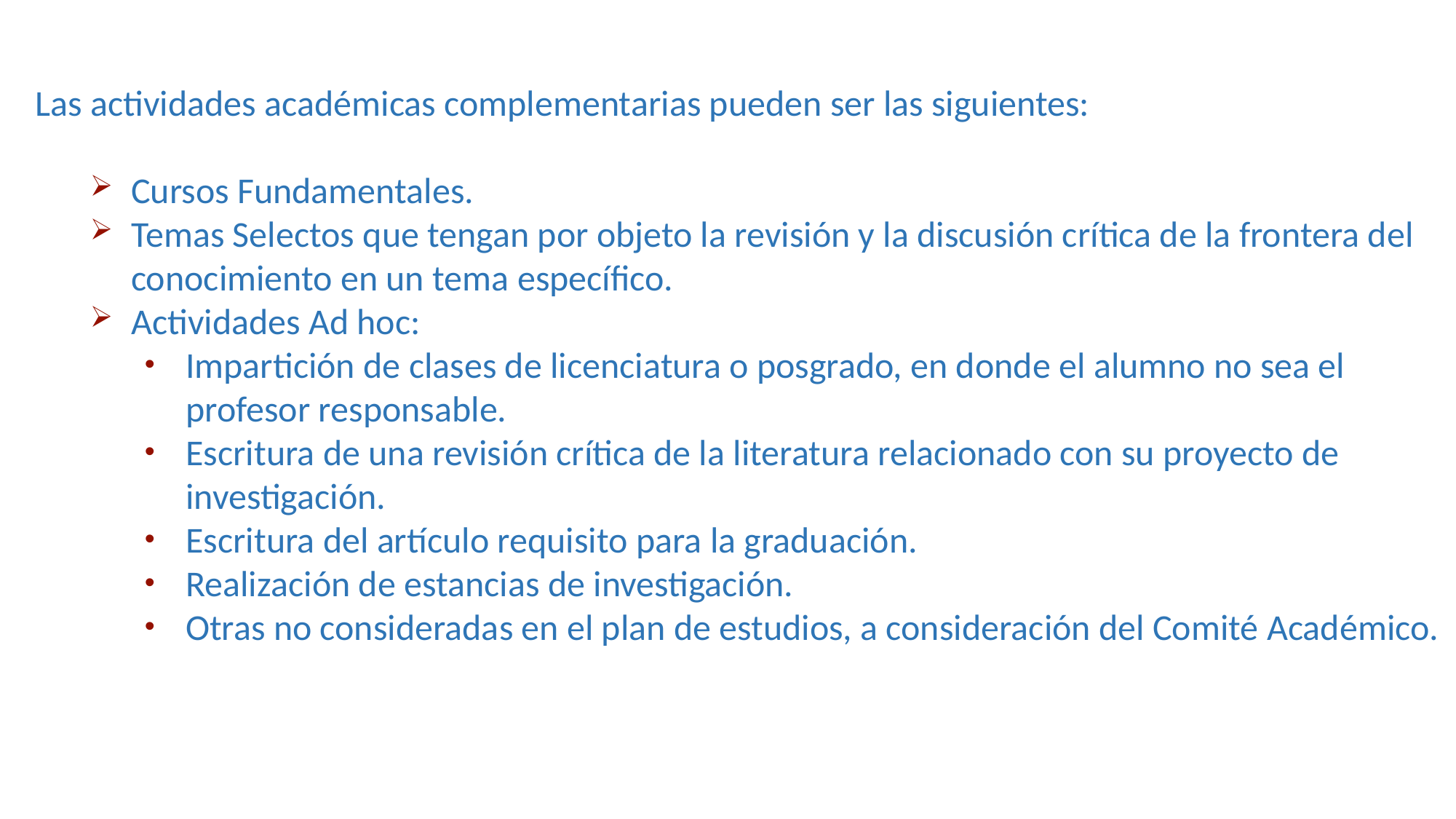

Las actividades académicas complementarias pueden ser las siguientes:

Cursos Fundamentales.
Temas Selectos que tengan por objeto la revisión y la discusión crítica de la frontera del conocimiento en un tema específico.
Actividades Ad hoc:
Impartición de clases de licenciatura o posgrado, en donde el alumno no sea el profesor responsable.
Escritura de una revisión crítica de la literatura relacionado con su proyecto de investigación.
Escritura del artículo requisito para la graduación.
Realización de estancias de investigación.
Otras no consideradas en el plan de estudios, a consideración del Comité Académico.